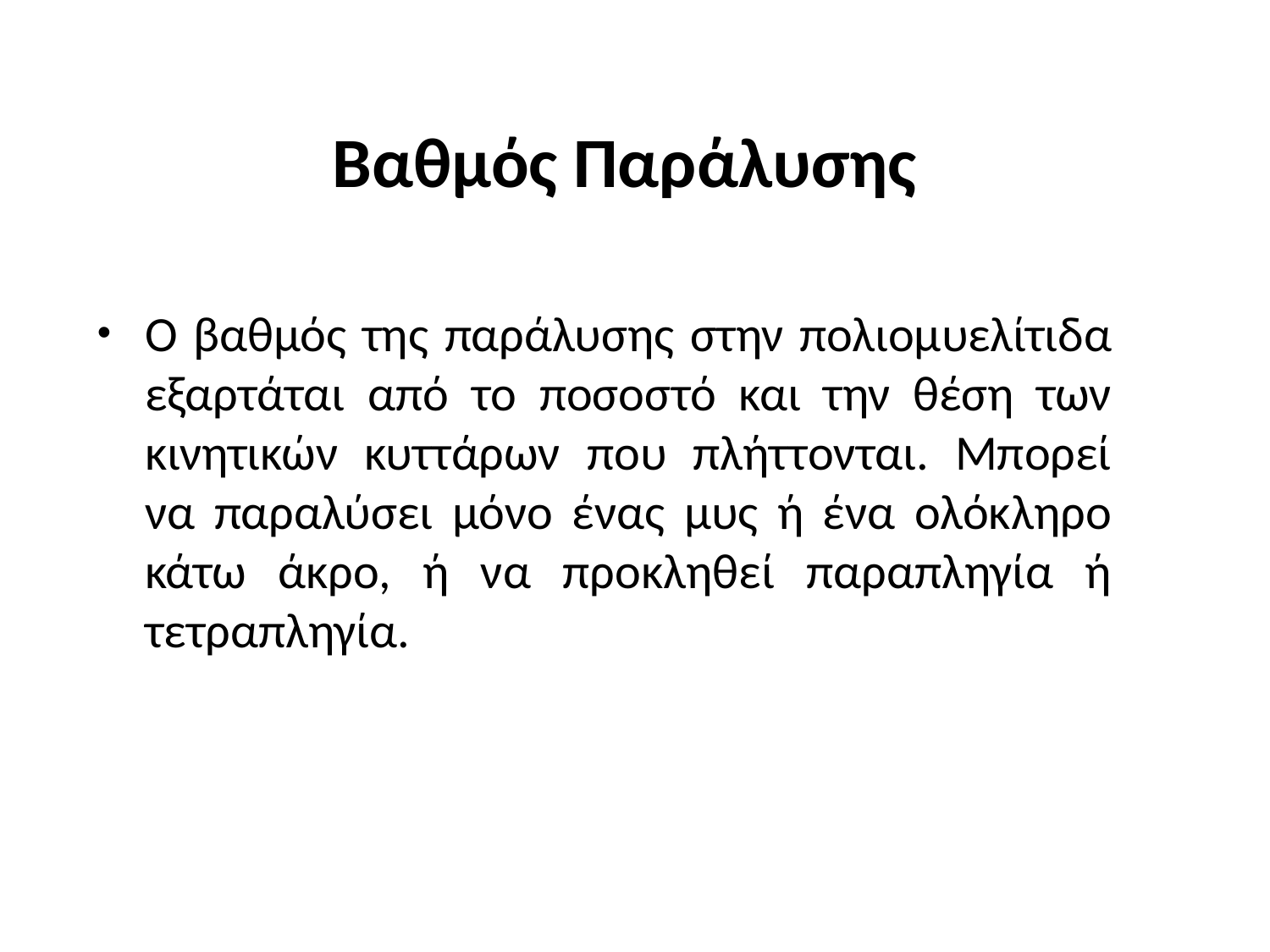

Βαθμός Παράλυσης
Ο βαθμός της παράλυσης στην πολιομυελίτιδα εξαρτάται από το ποσοστό και την θέση των κινητικών κυττάρων που πλήττονται. Μπορεί να παραλύσει μόνο ένας μυς ή ένα ολόκληρο κάτω άκρο, ή να προκληθεί παραπληγία ή τετραπληγία.